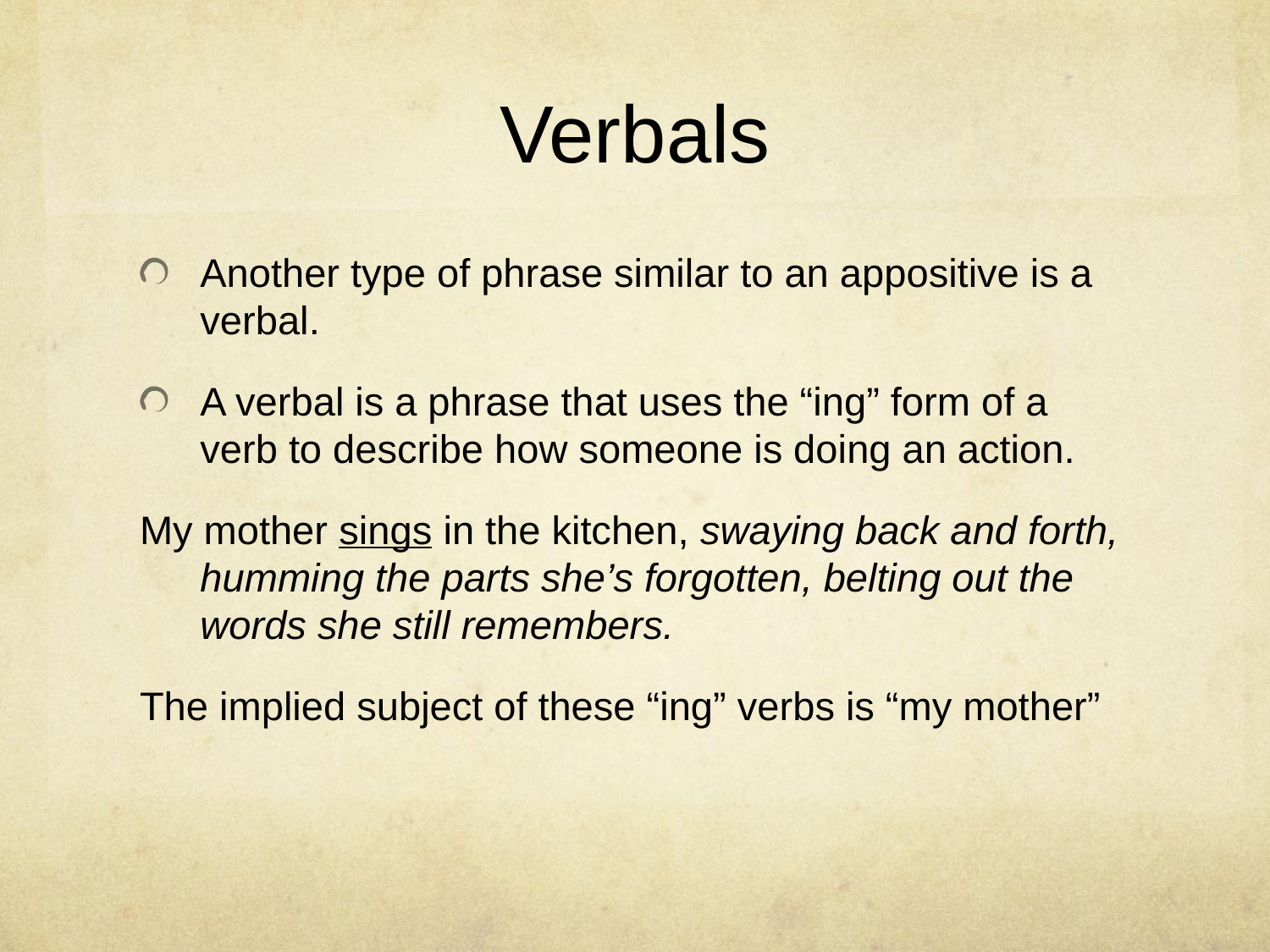

# Verbals
Another type of phrase similar to an appositive is a verbal.
A verbal is a phrase that uses the “ing” form of a verb to describe how someone is doing an action.
My mother sings in the kitchen, swaying back and forth, humming the parts she’s forgotten, belting out the words she still remembers.
The implied subject of these “ing” verbs is “my mother”